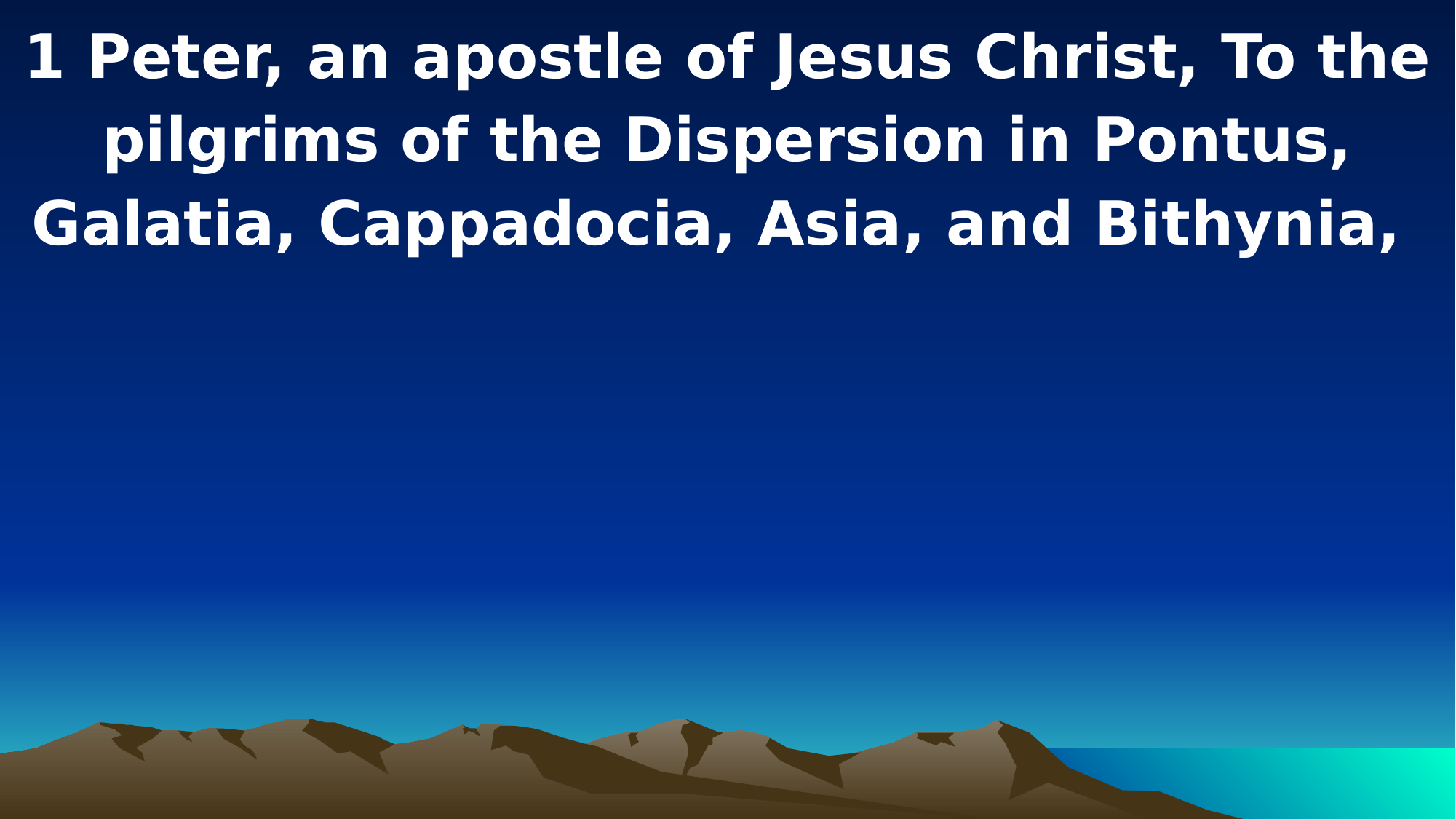

1 Peter, an apostle of Jesus Christ, To the pilgrims of the Dispersion in Pontus, Galatia, Cappadocia, Asia, and Bithynia,